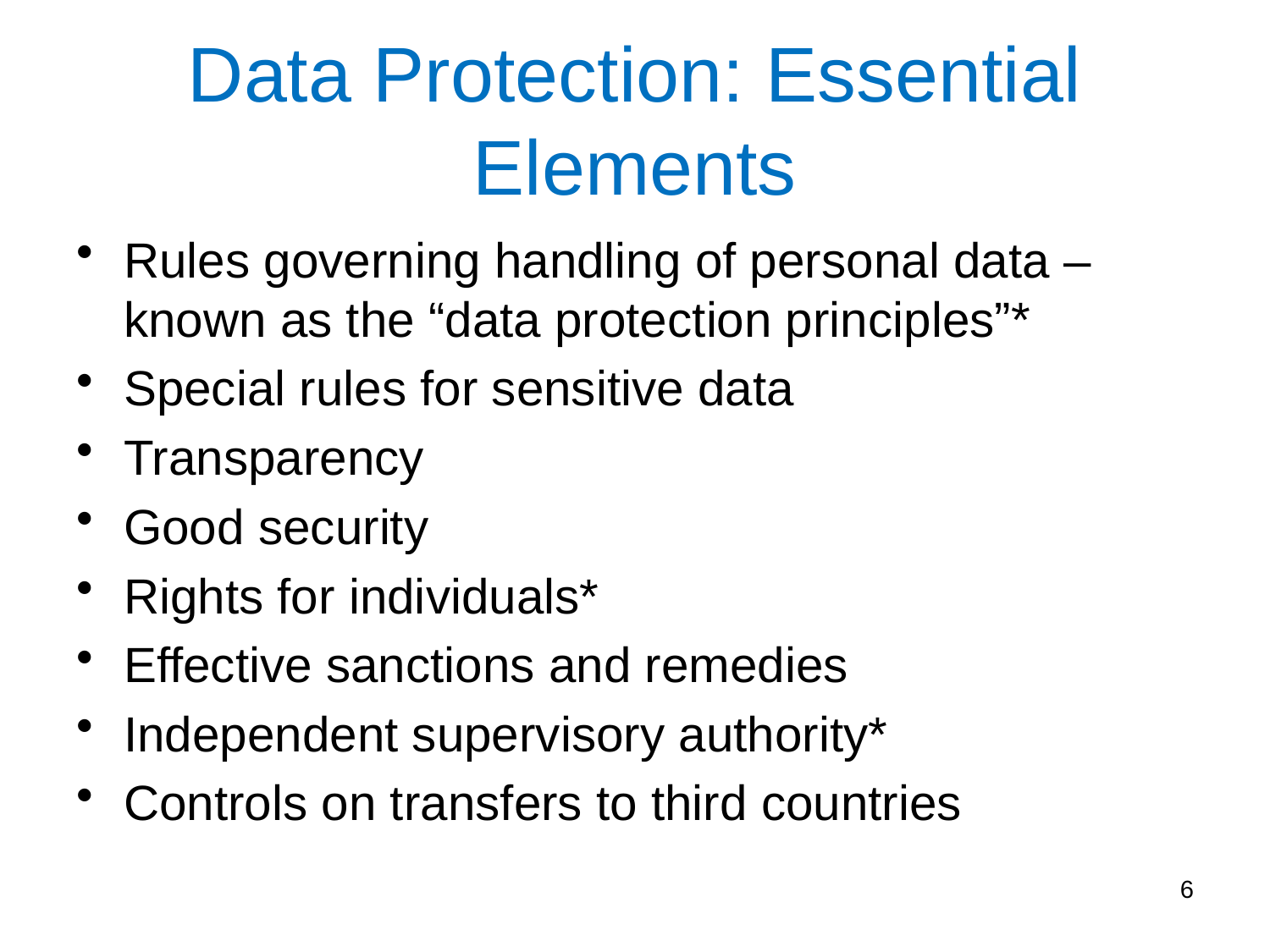

# Data Protection: Essential Elements
Rules governing handling of personal data – known as the “data protection principles”*
Special rules for sensitive data
Transparency
Good security
Rights for individuals*
Effective sanctions and remedies
Independent supervisory authority*
Controls on transfers to third countries

6